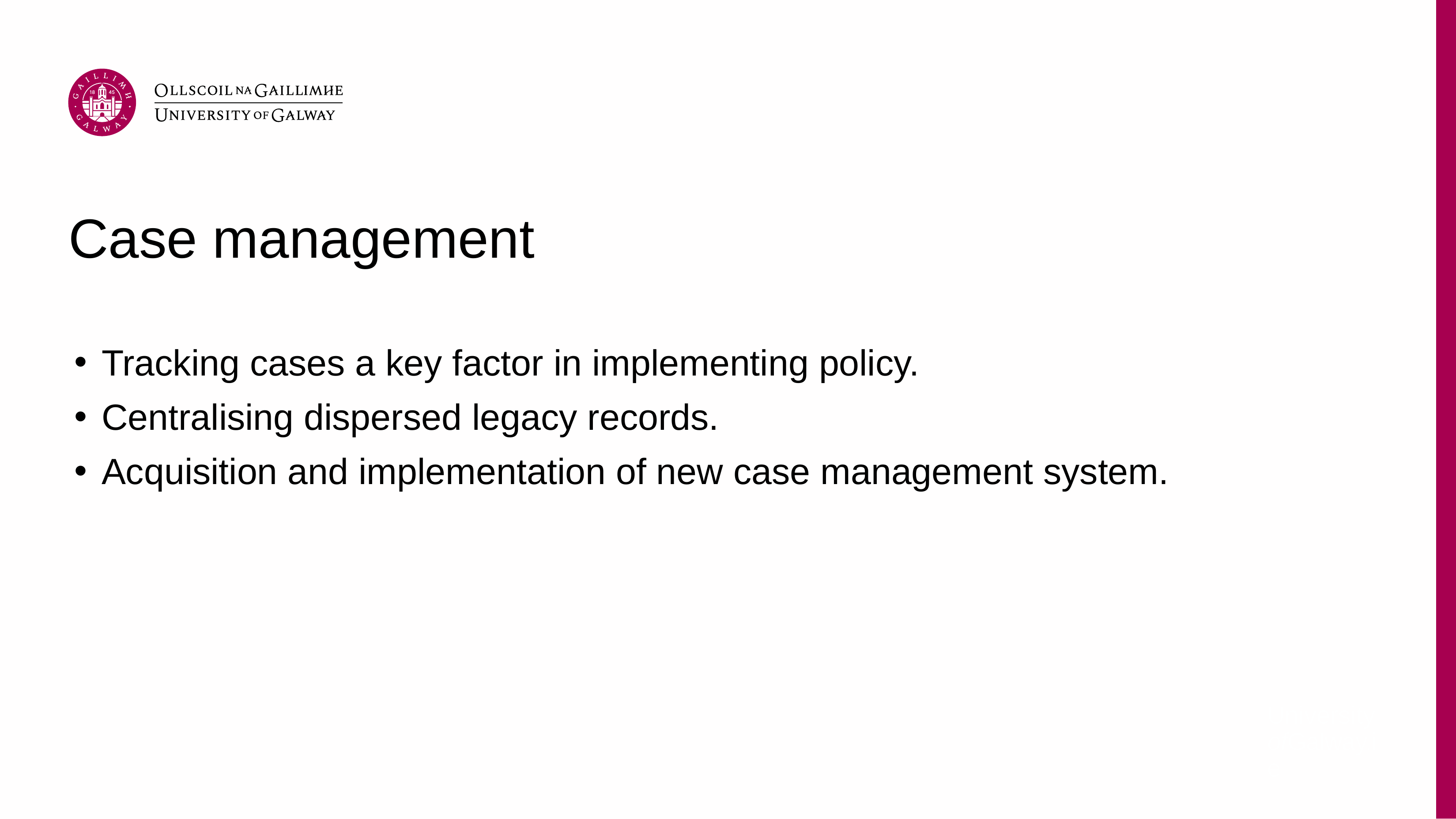

Case management
Tracking cases a key factor in implementing policy.
Centralising dispersed legacy records.
Acquisition and implementation of new case management system.